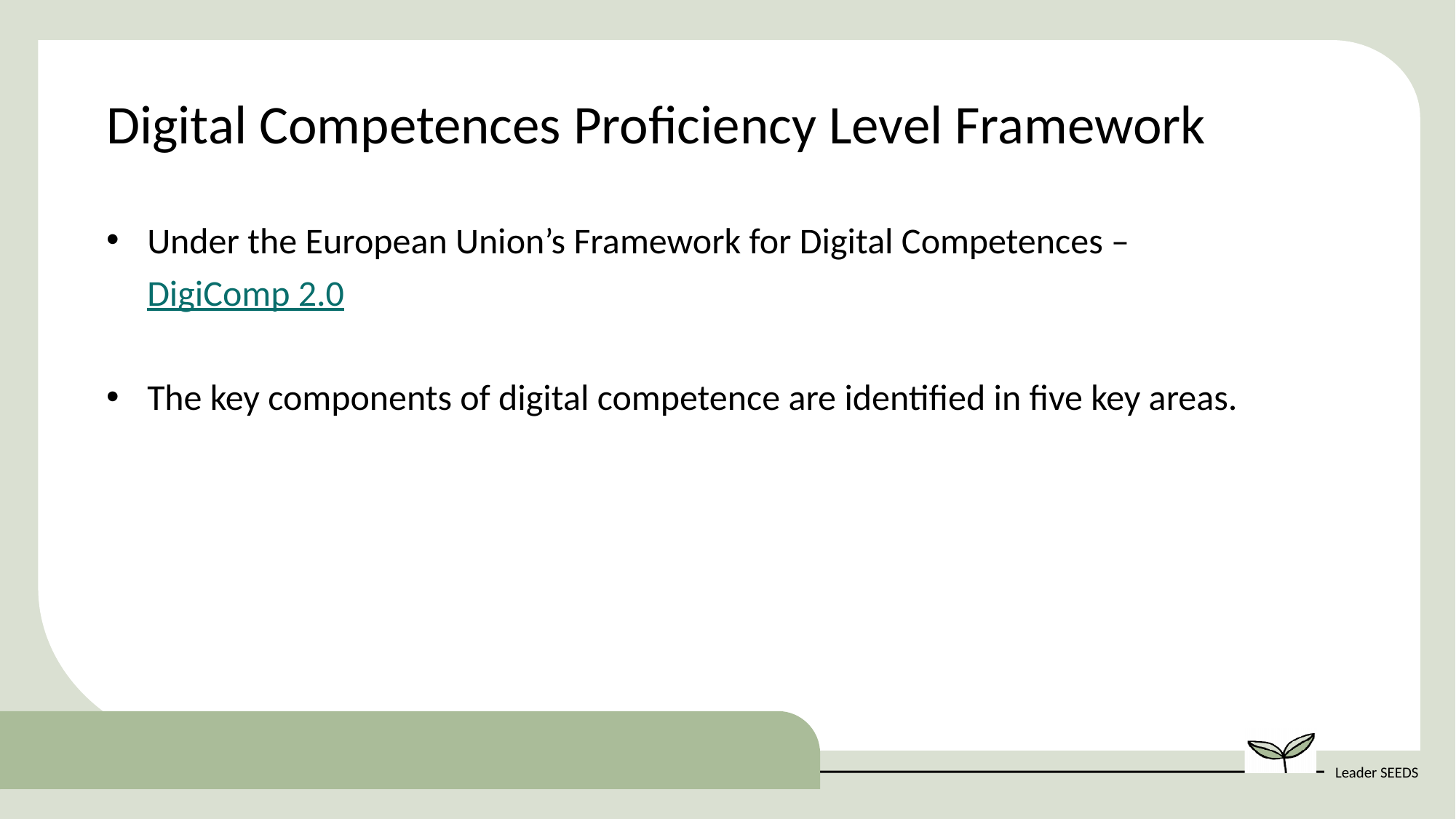

Digital Competences Proficiency Level Framework
Under the European Union’s Framework for Digital Competences – DigiComp 2.0

The key components of digital competence are identified in five key areas.